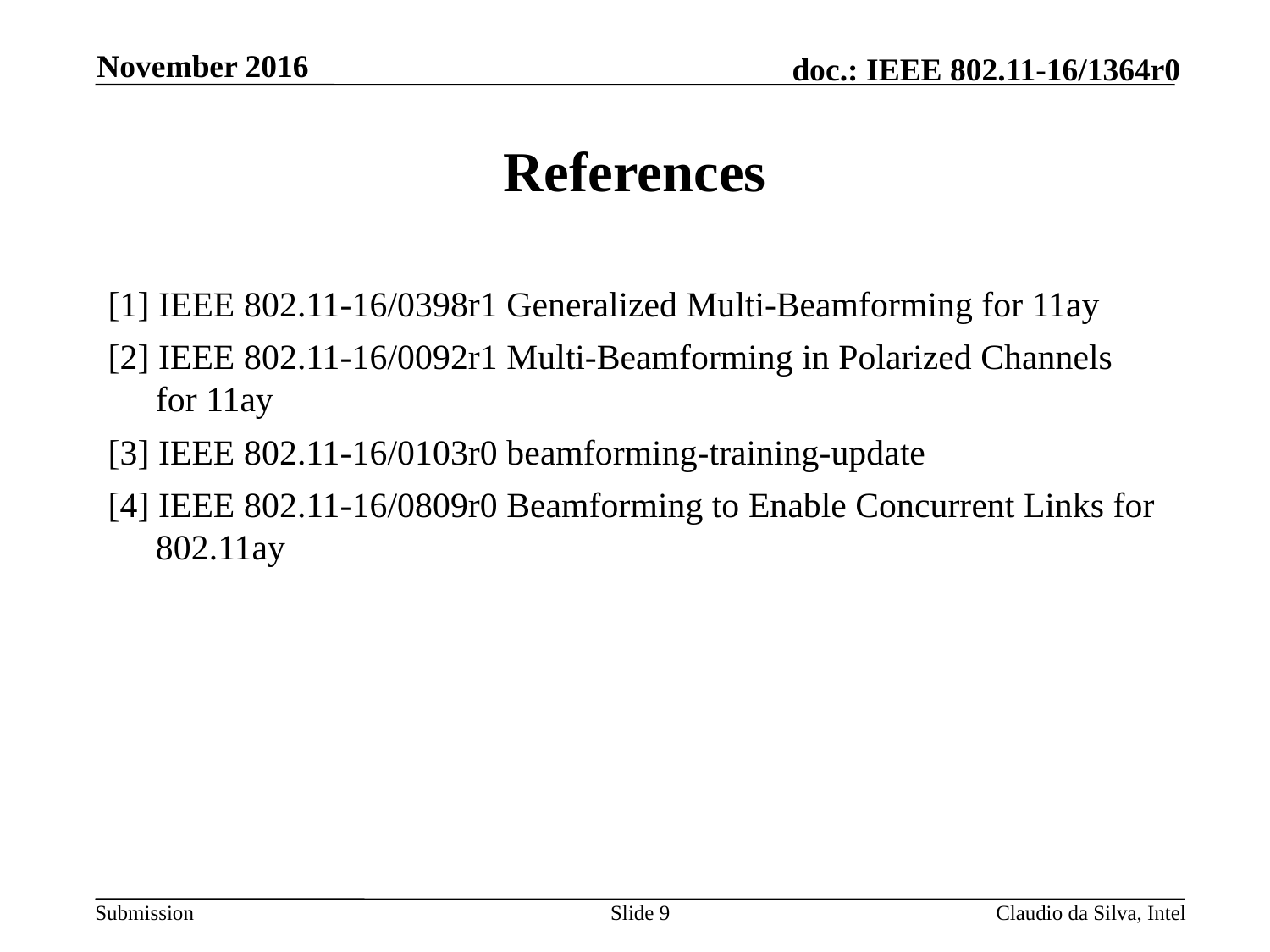

November 2016
# References
[1] IEEE 802.11-16/0398r1 Generalized Multi-Beamforming for 11ay
[2] IEEE 802.11-16/0092r1 Multi-Beamforming in Polarized Channels for 11ay
[3] IEEE 802.11-16/0103r0 beamforming-training-update
[4] IEEE 802.11-16/0809r0 Beamforming to Enable Concurrent Links for 802.11ay
Slide 9
Claudio da Silva, Intel